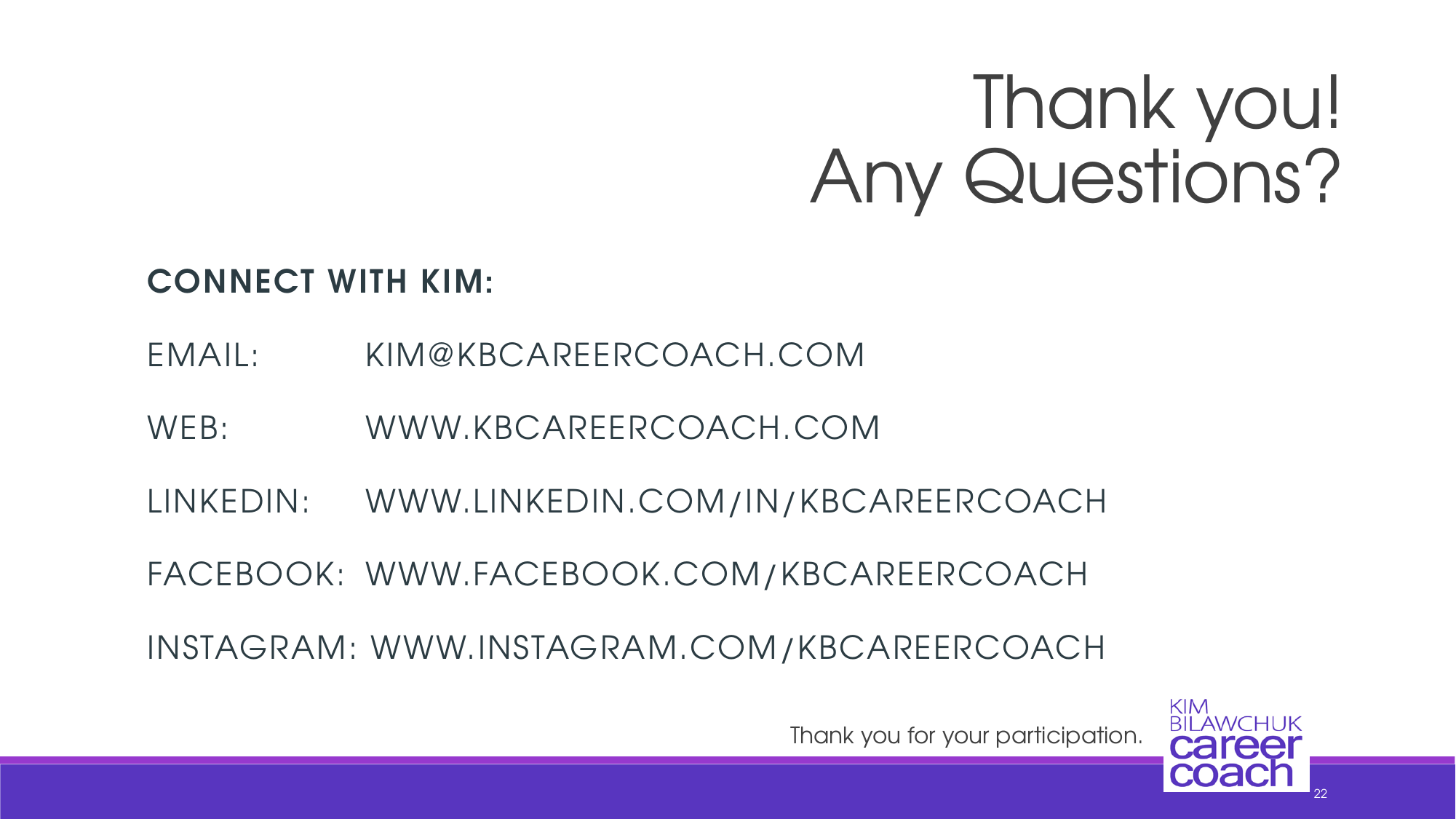

Thank you!
Any Questions?
CONNECT WITH KIM:
Email: 	kim@kbcareercoach.com
Web: 		www.kbcareercoach.com
LinkedIn: 	www.linkedin.com/in/kbcareercoach
Facebook: 	www.facebook.com/kbcareercoach
Instagram: www.instagram.com/kbcareercoach
Thank you for your participation.

22